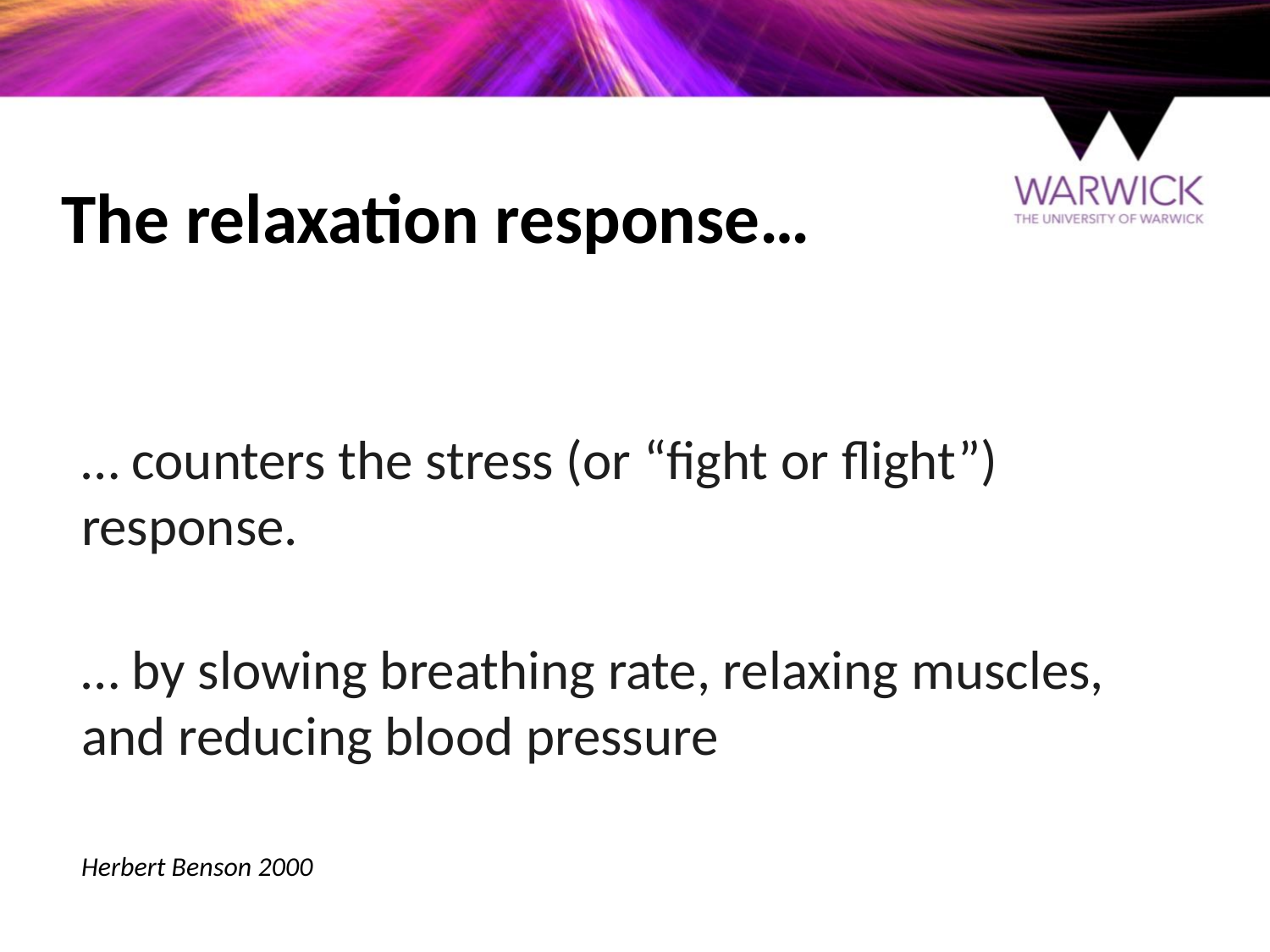

# The relaxation response…

… counters the stress (or “fight or flight”) response.

… by slowing breathing rate, relaxing muscles, and reducing blood pressure

Herbert Benson 2000